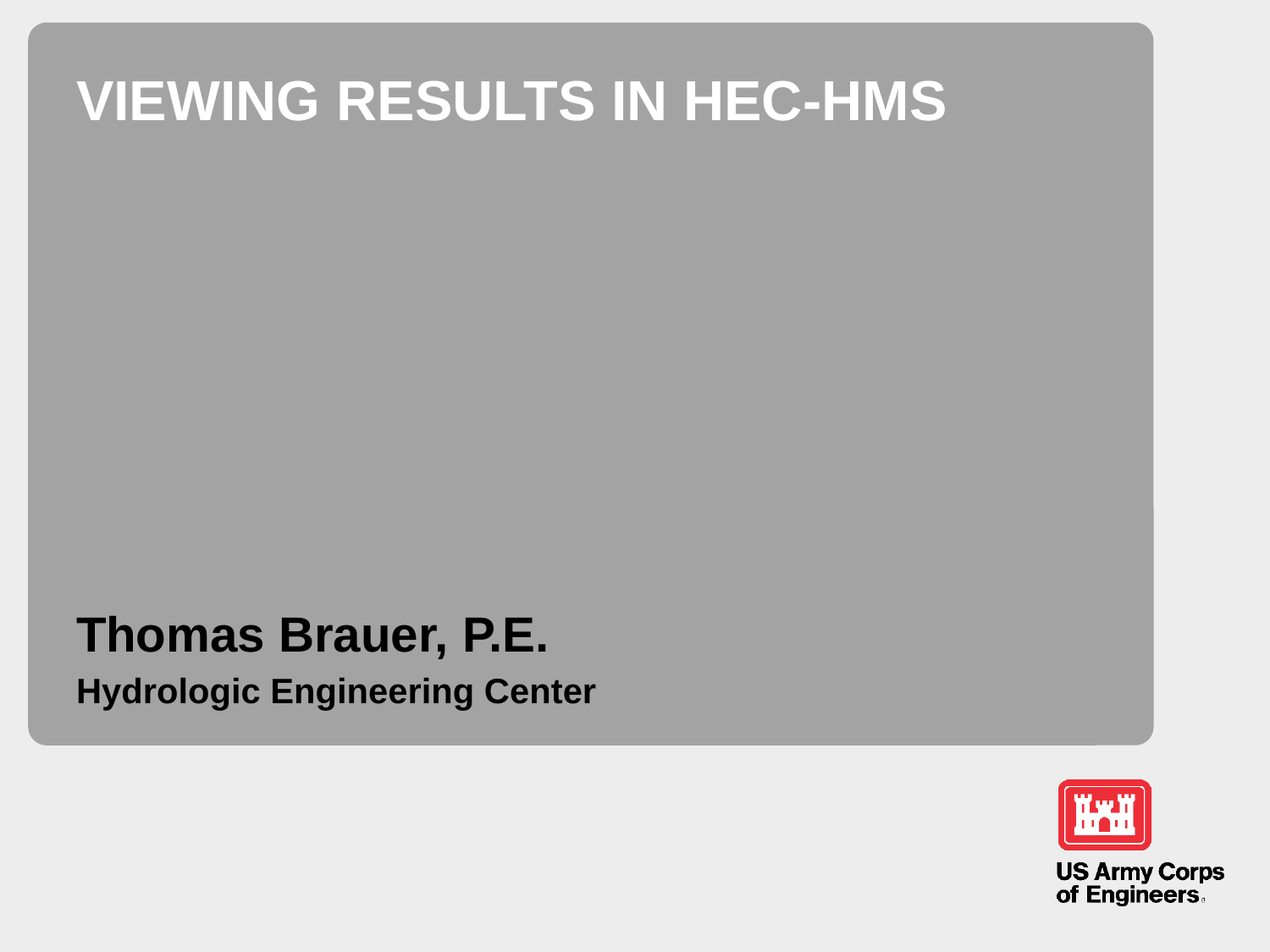

# Viewing Results in HEC-HMS
Thomas Brauer, P.E.
Hydrologic Engineering Center